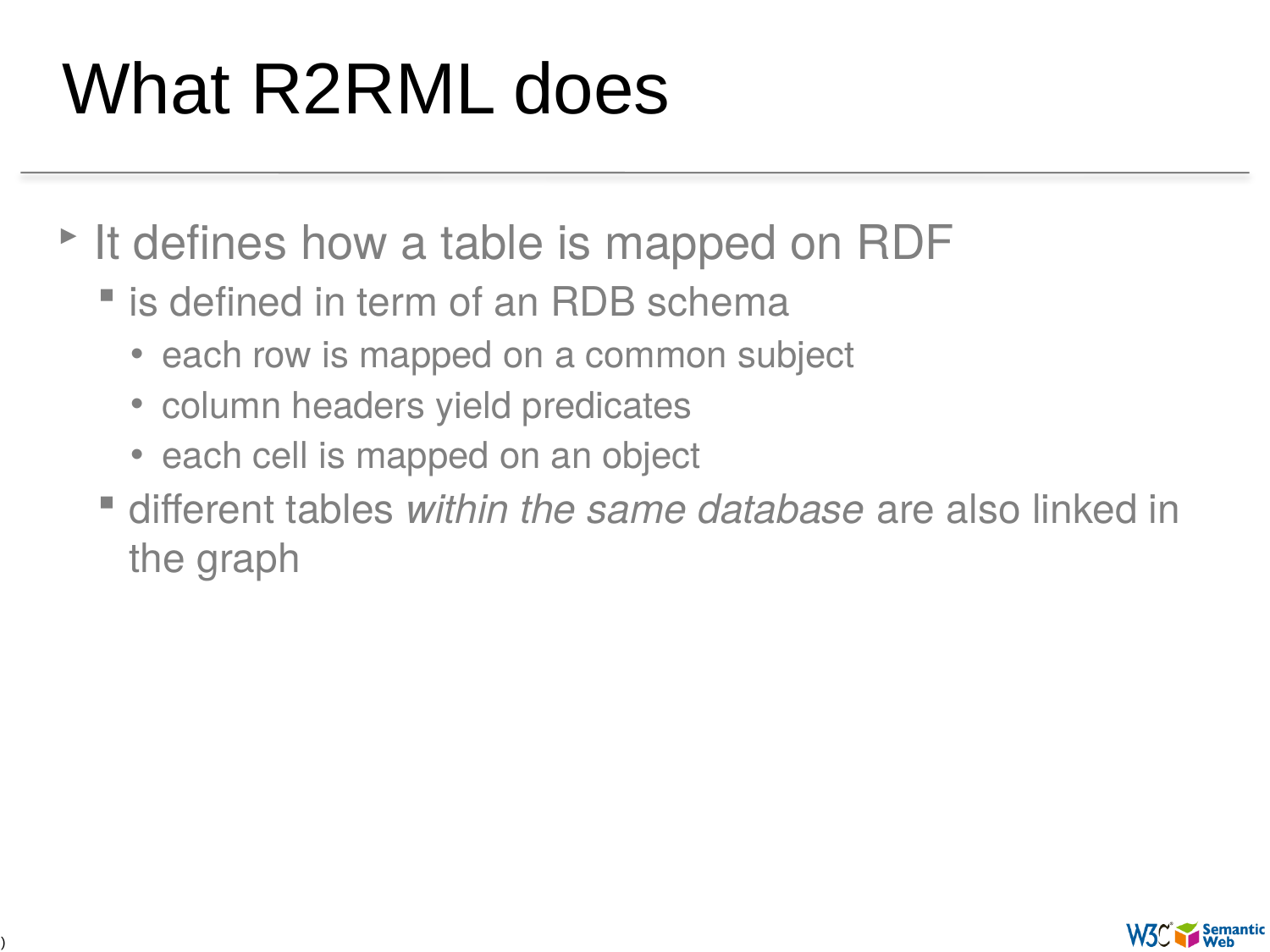

# What R2RML does
It defines how a table is mapped on RDF
is defined in term of an RDB schema
each row is mapped on a common subject
column headers yield predicates
each cell is mapped on an object
different tables within the same database are also linked in the graph